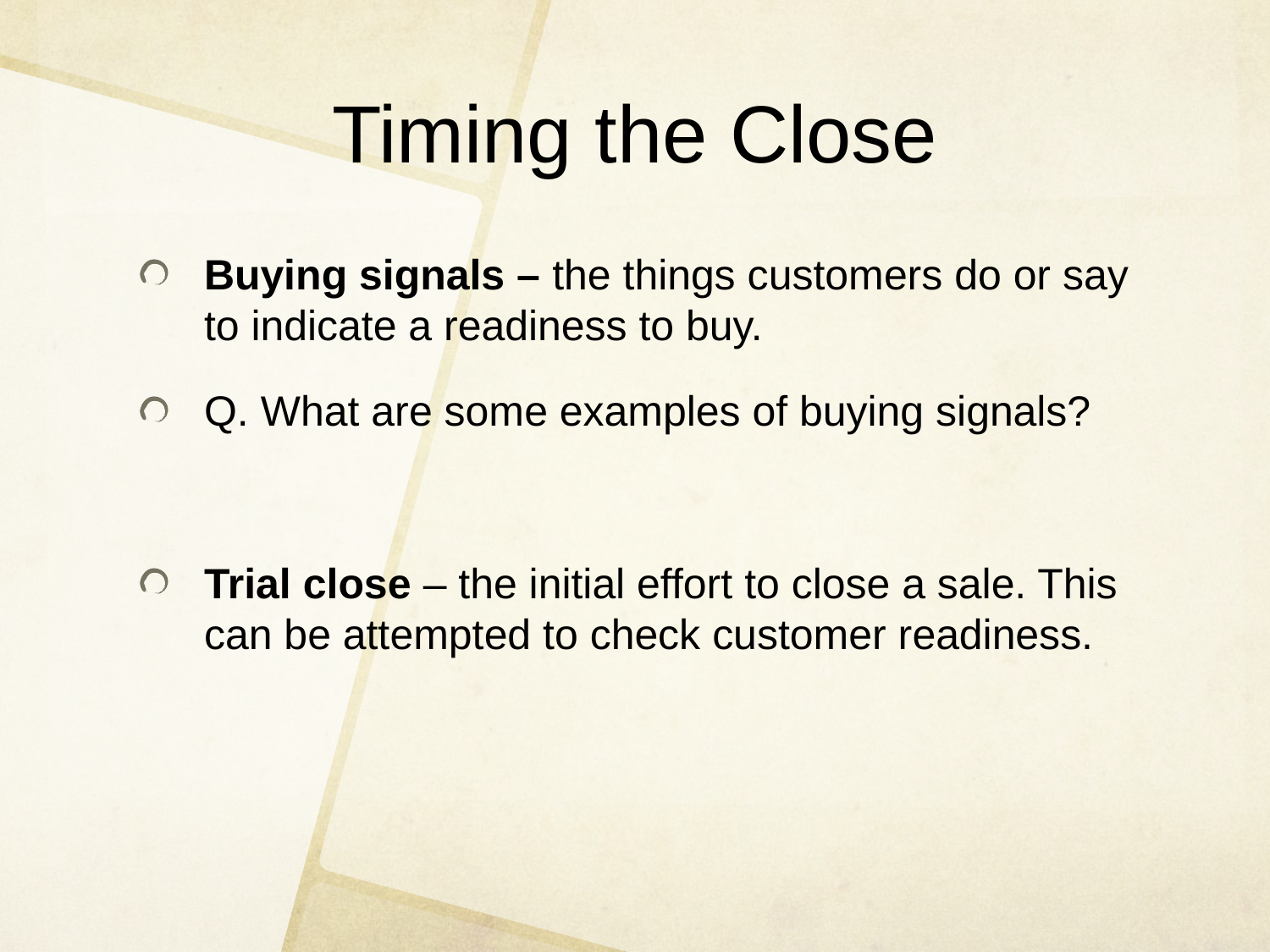

# Timing the Close
Buying signals – the things customers do or say to indicate a readiness to buy.
Q. What are some examples of buying signals?

Trial close – the initial effort to close a sale. This can be attempted to check customer readiness.